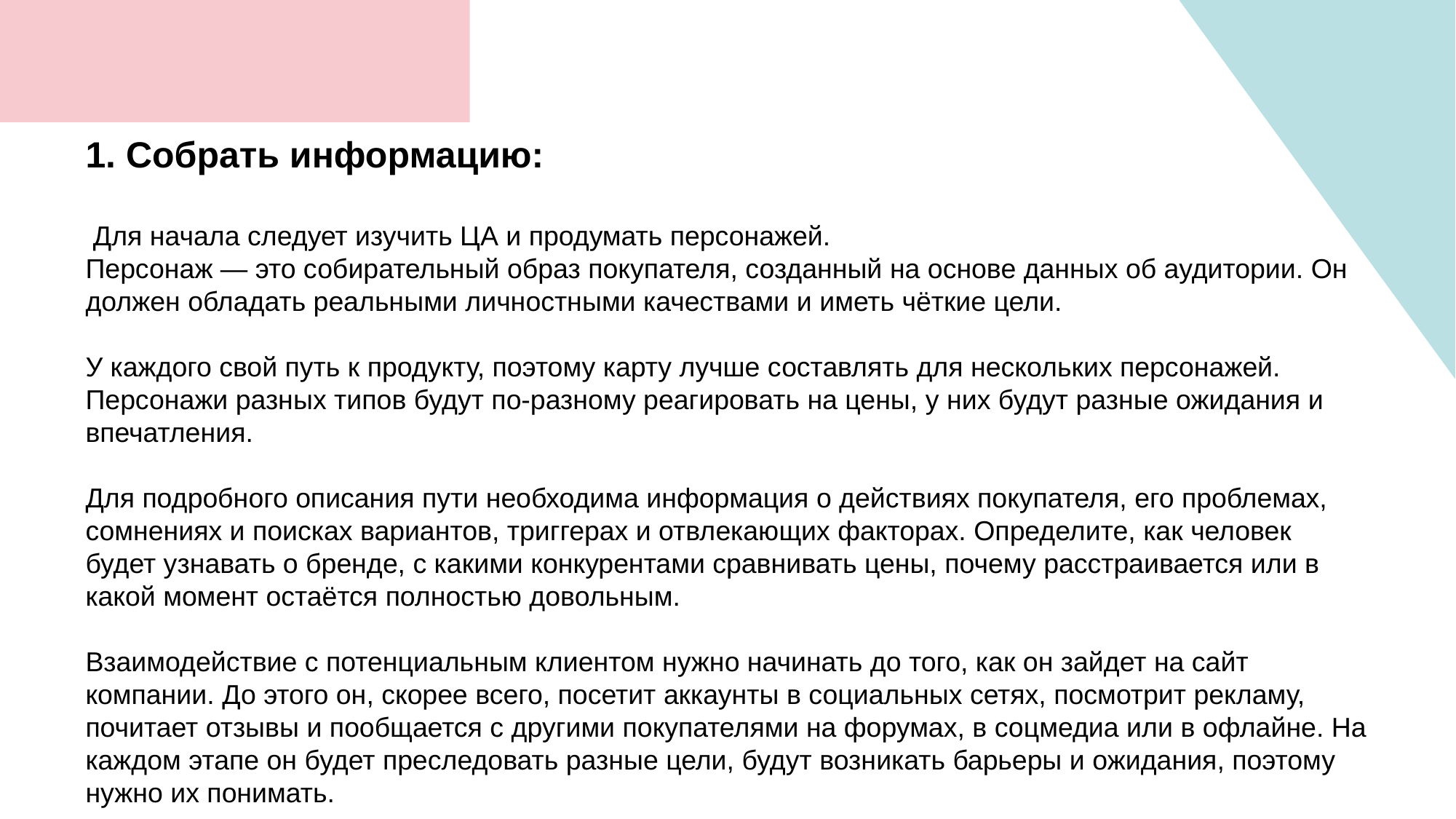

1. Собрать информацию:

 Для начала следует изучить ЦА и продумать персонажей.
Персонаж — это собирательный образ покупателя, созданный на основе данных об аудитории. Он должен обладать реальными личностными качествами и иметь чёткие цели.

У каждого свой путь к продукту, поэтому карту лучше составлять для нескольких персонажей. Персонажи разных типов будут по-разному реагировать на цены, у них будут разные ожидания и впечатления.

Для подробного описания пути необходима информация о действиях покупателя, его проблемах, сомнениях и поисках вариантов, триггерах и отвлекающих факторах. Определите, как человек будет узнавать о бренде, с какими конкурентами сравнивать цены, почему расстраивается или в какой момент остаётся полностью довольным.

Взаимодействие с потенциальным клиентом нужно начинать до того, как он зайдет на сайт компании. До этого он, скорее всего, посетит аккаунты в социальных сетях, посмотрит рекламу, почитает отзывы и пообщается с другими покупателями на форумах, в соцмедиа или в офлайне. На каждом этапе он будет преследовать разные цели, будут возникать барьеры и ожидания, поэтому нужно их понимать.